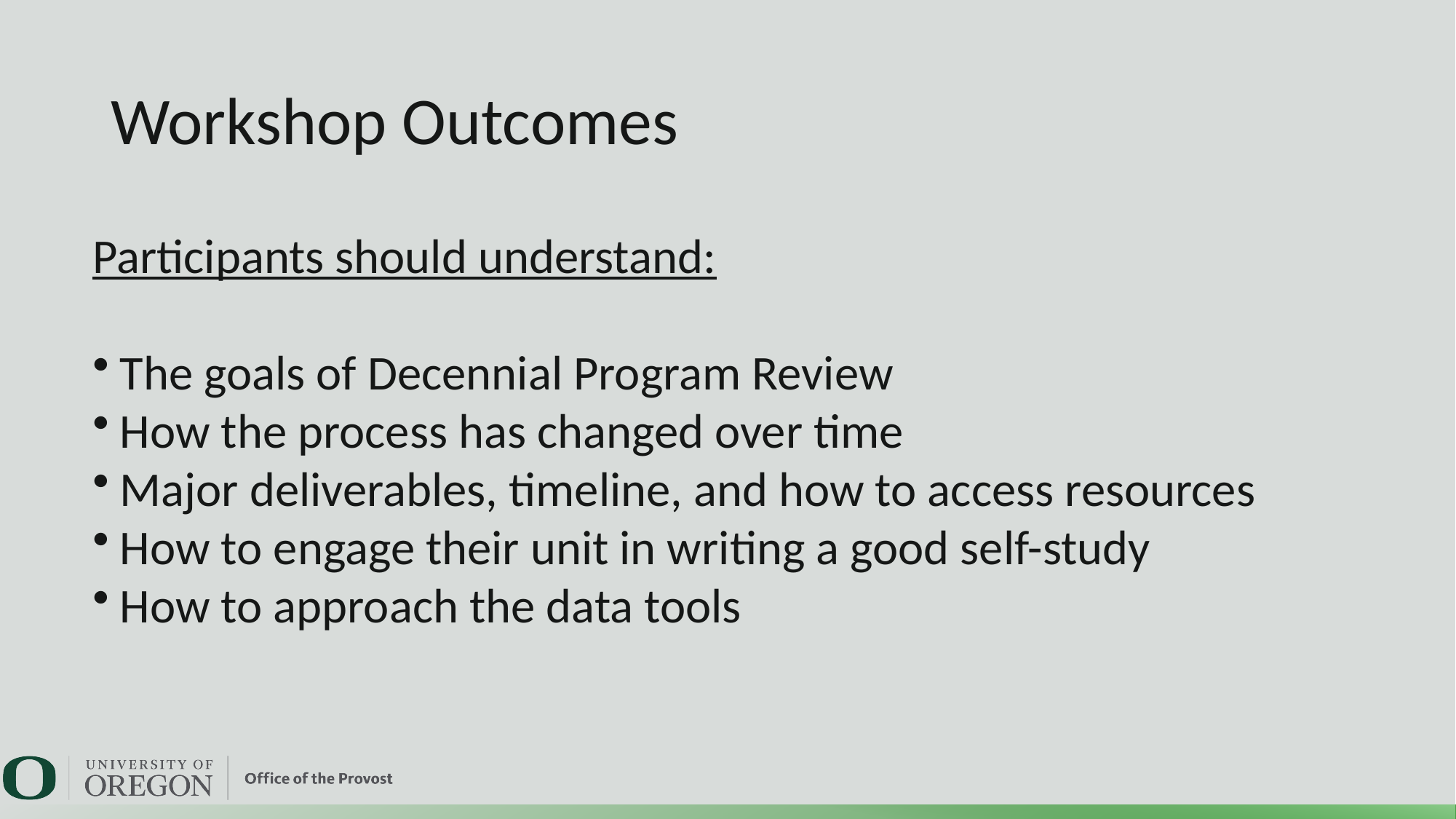

Workshop Outcomes
# Workshop Outcomes
Participants should understand:

The goals of Decennial Program Review​
How the process has changed over time ​
Major deliverables, timeline, and how to access resources​
How to engage their unit in writing a good self-study ​
How to approach the data tools